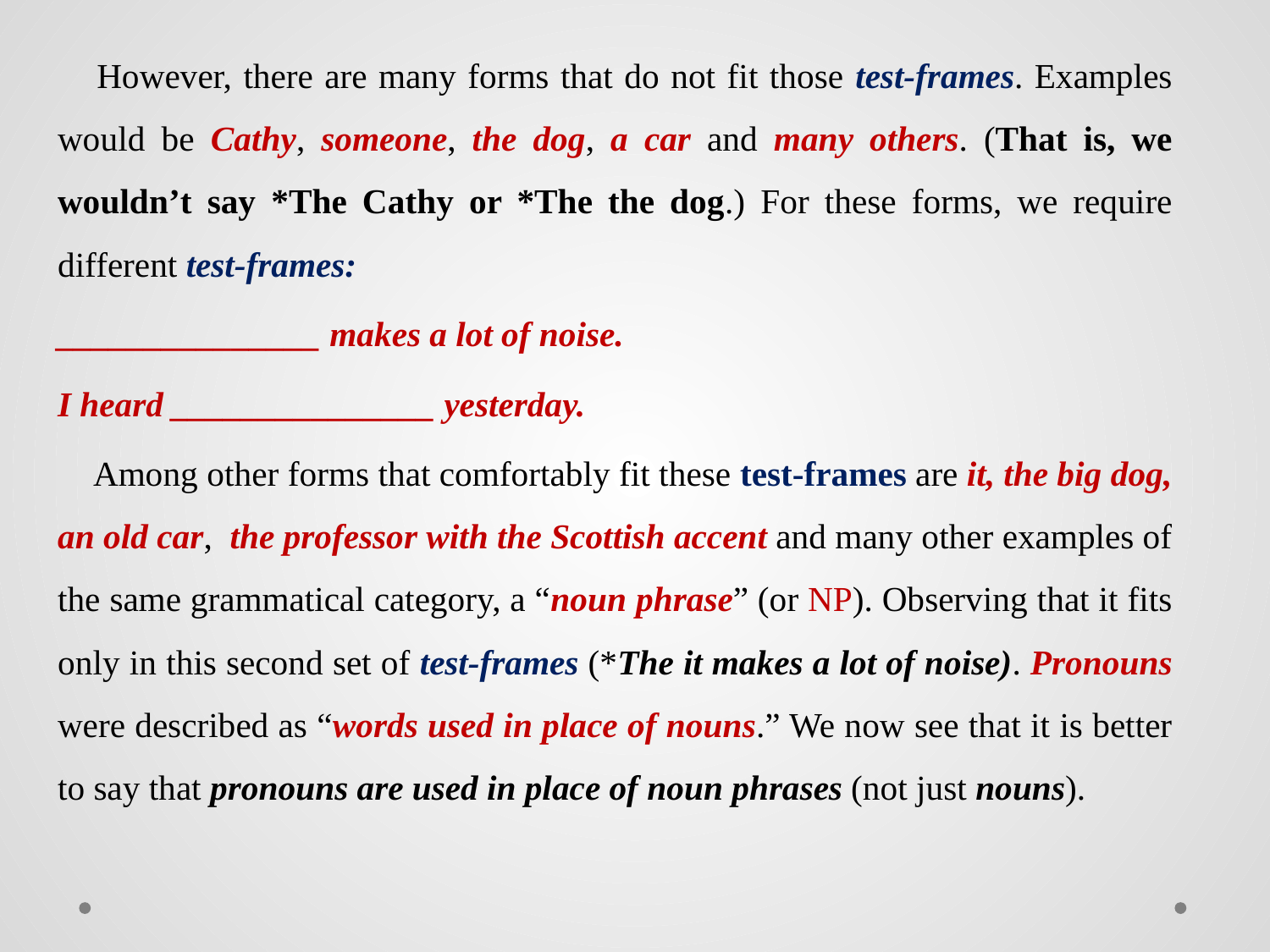

However, there are many forms that do not fit those test-frames. Examples would be Cathy, someone, the dog, a car and many others. (That is, we wouldn’t say *The Cathy or *The the dog.) For these forms, we require different test-frames:
_______________ makes a lot of noise.
I heard _______________ yesterday.
    Among other forms that comfortably fit these test-frames are it, the big dog, an old car,  the professor with the Scottish accent and many other examples of the same grammatical category, a “noun phrase” (or NP). Observing that it fits only in this second set of test-frames (*The it makes a lot of noise). Pronouns were described as “words used in place of nouns.” We now see that it is better to say that pronouns are used in place of noun phrases (not just nouns).